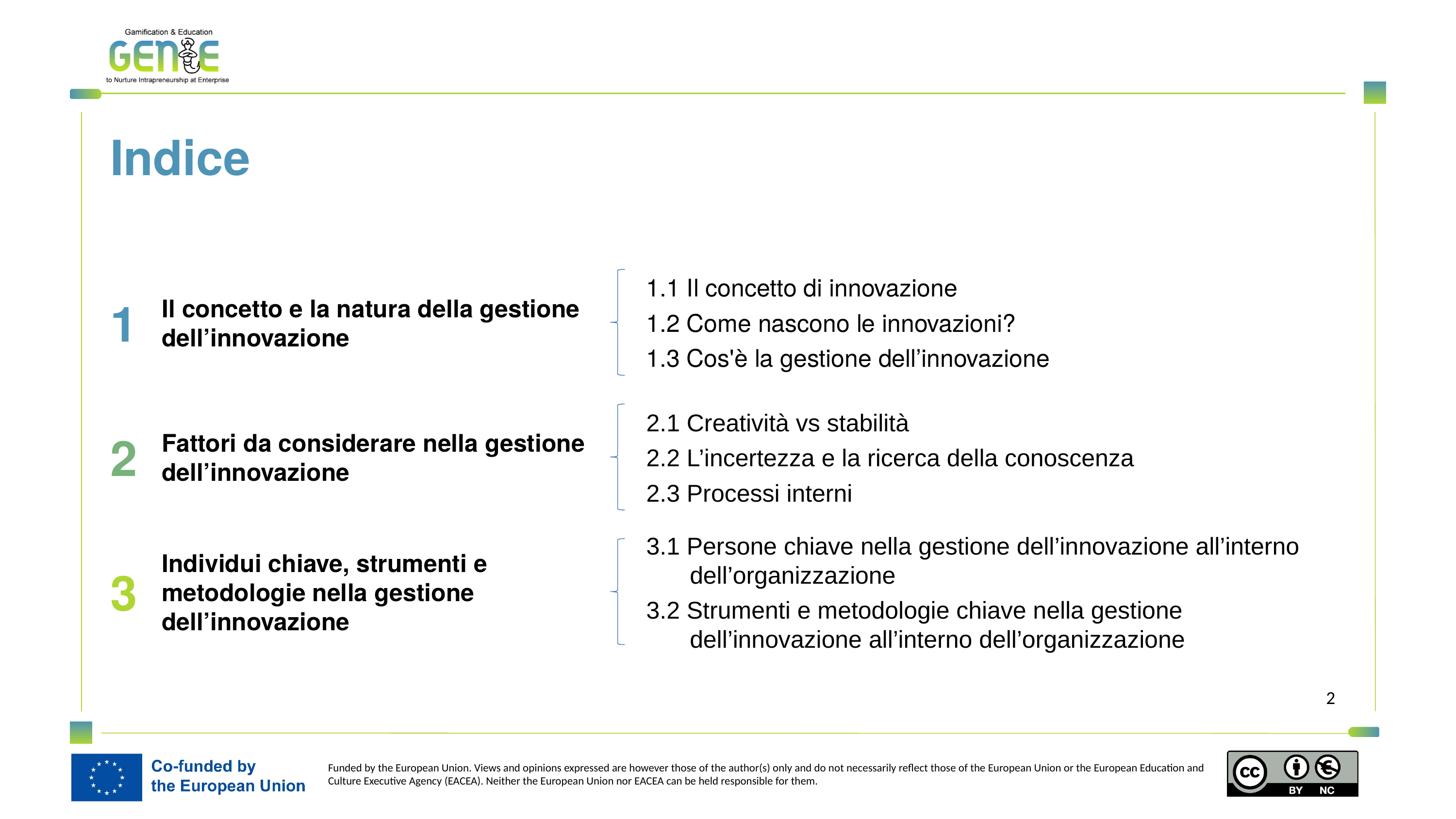

Indice
1
Il concetto e la natura della gestione dell’innovazione

1.1 Il concetto di innovazione
1.2 Come nascono le innovazioni?
1.3 Cos'è la gestione dell’innovazione
2
Fattori da considerare nella gestione dell’innovazione

2.1 Creatività vs stabilità
2.2 L’incertezza e la ricerca della conoscenza
2.3 Processi interni
3.1 Persone chiave nella gestione dell’innovazione all’interno dell’organizzazione
3.2 Strumenti e metodologie chiave nella gestione dell’innovazione all’interno dell’organizzazione
3
Individui chiave, strumenti e metodologie nella gestione dell’innovazione